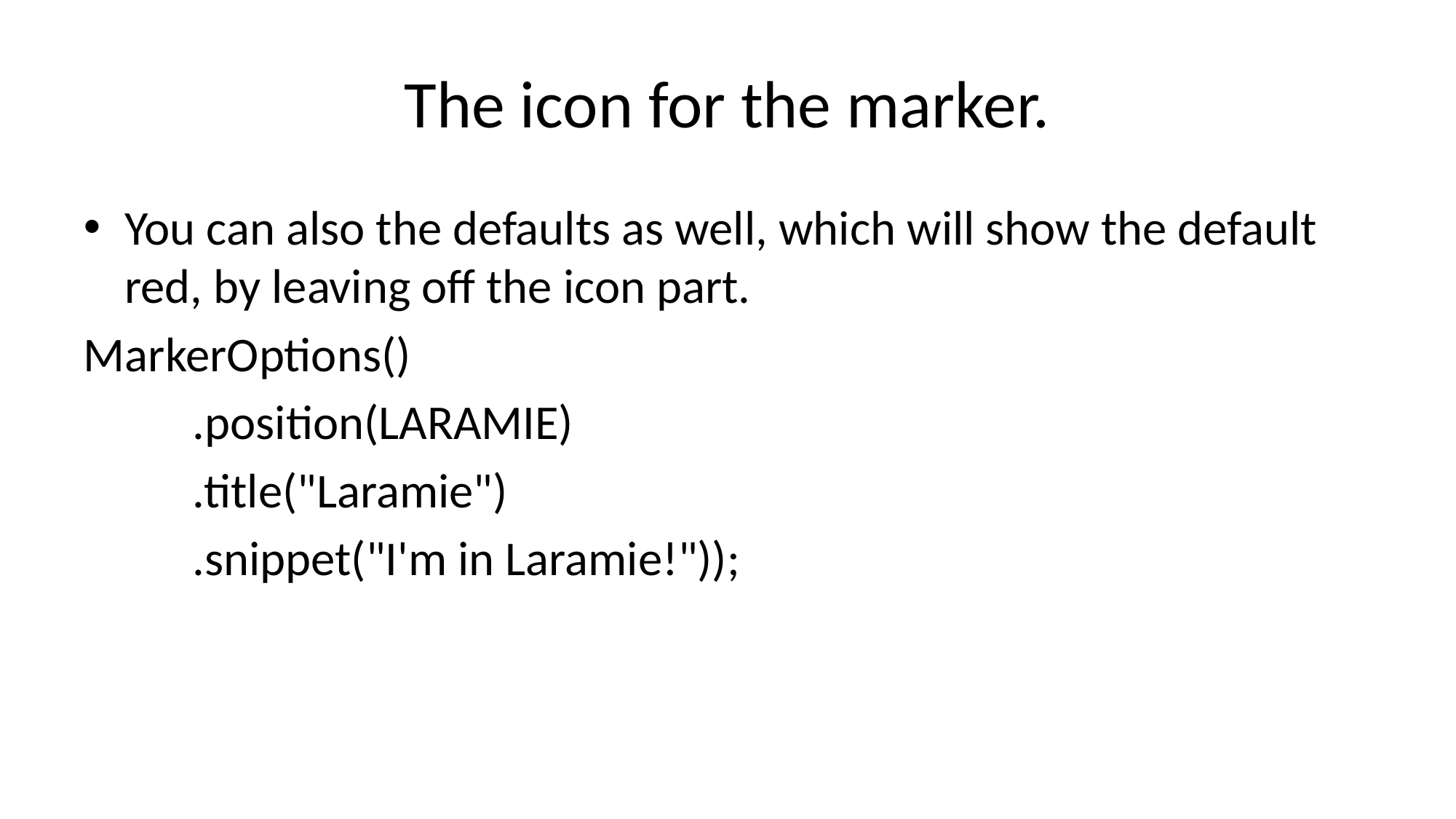

# The icon for the marker.
You can also the defaults as well, which will show the default red, by leaving off the icon part.
MarkerOptions()
          .position(LARAMIE)
          .title("Laramie")
          .snippet("I'm in Laramie!"));